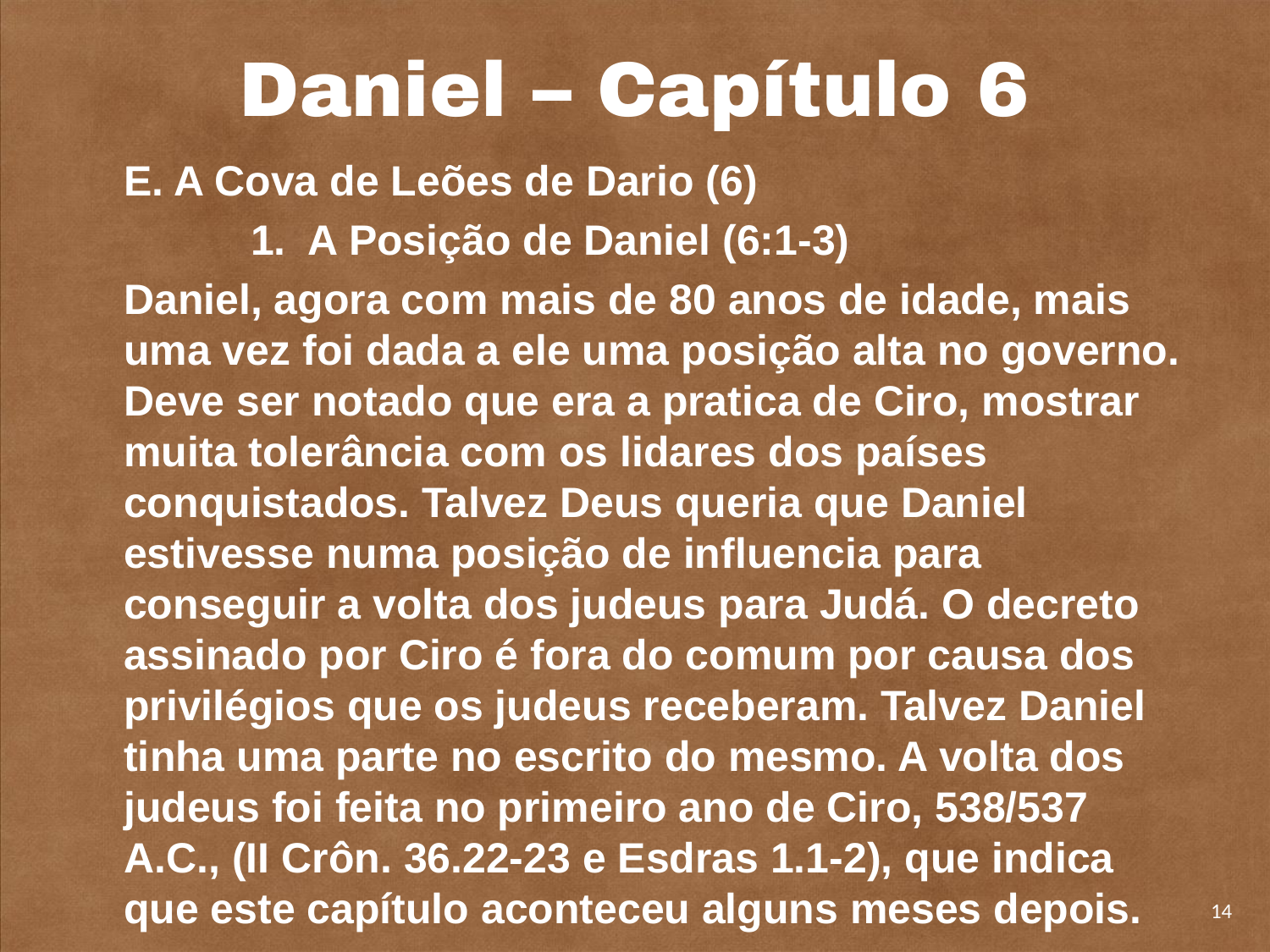

# Daniel – Capítulo 6
	E. A Cova de Leões de Dario (6)
		1.  A Posição de Daniel (6:1-3)
	Daniel, agora com mais de 80 anos de idade, mais uma vez foi dada a ele uma posição alta no governo. Deve ser notado que era a pratica de Ciro, mostrar muita tolerância com os lidares dos países conquistados. Talvez Deus queria que Daniel estivesse numa posição de influencia para conseguir a volta dos judeus para Judá. O decreto assinado por Ciro é fora do comum por causa dos privilégios que os judeus receberam. Talvez Daniel tinha uma parte no escrito do mesmo. A volta dos judeus foi feita no primeiro ano de Ciro, 538/537 A.C., (II Crôn. 36.22-23 e Esdras 1.1-2), que indica que este capítulo aconteceu alguns meses depois.
14